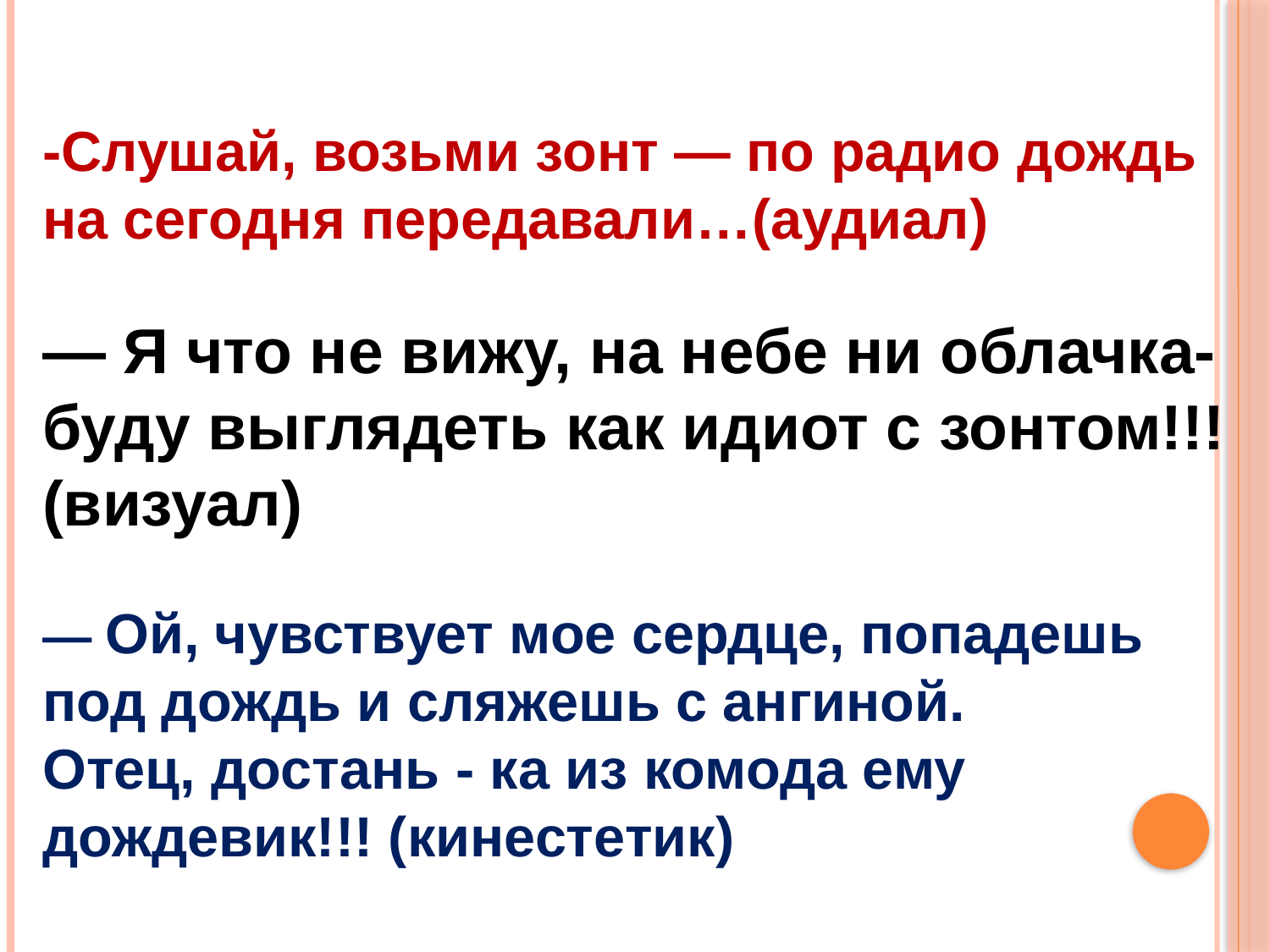

#
-Слушай, возьми зонт — по радио дождь на сегодня передавали…(аудиал)

— Я что не вижу, на небе ни облачка- буду выглядеть как идиот с зонтом!!! (визуал)

— Ой, чувствует мое сердце, попадешь под дождь и сляжешь с ангиной.
Отец, достань - ка из комода ему дождевик!!! (кинестетик)